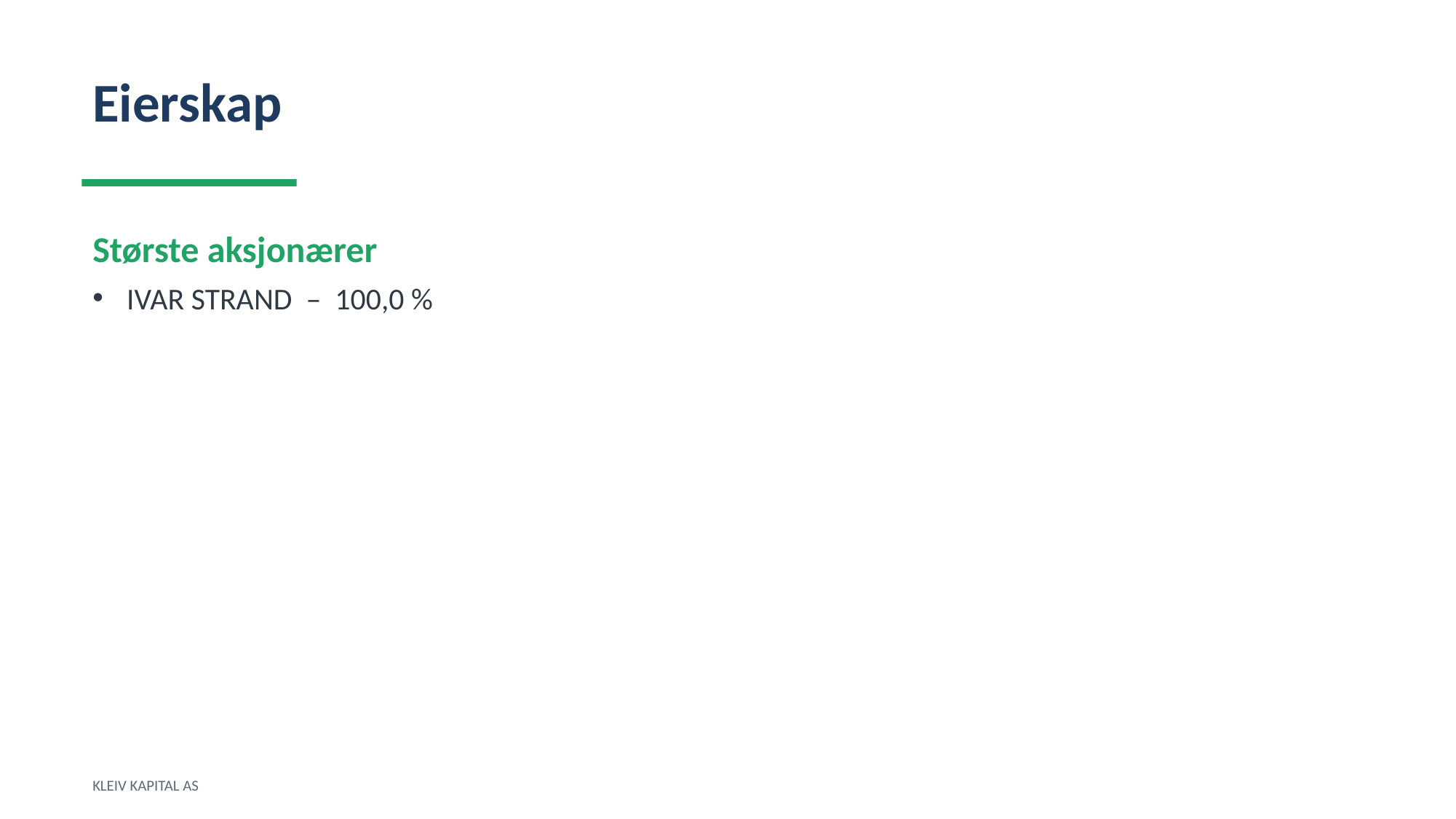

Eierskap

Største aksjonærer
IVAR STRAND  –  100,0 %
KLEIV KAPITAL AS